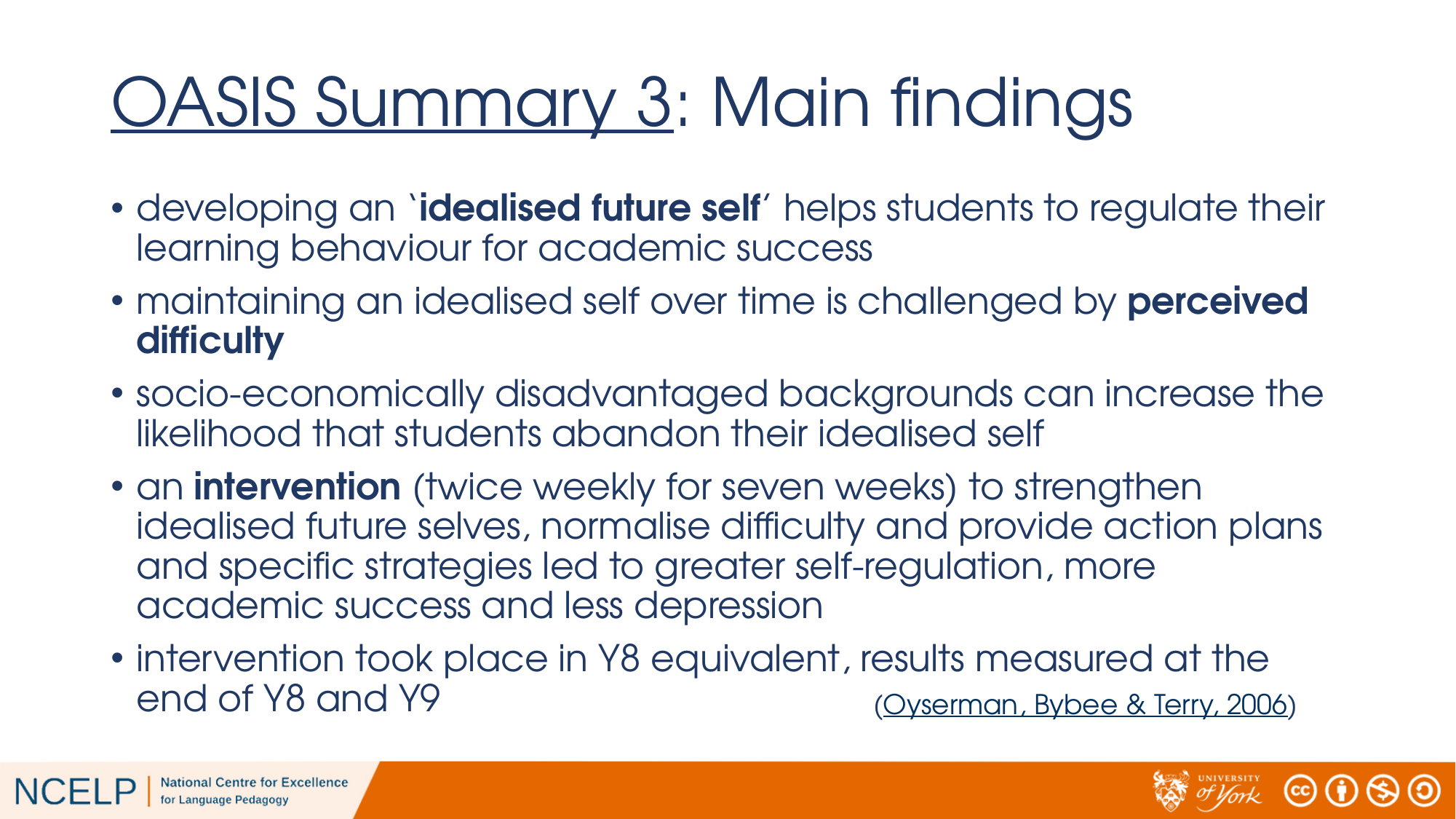

# OASIS Summary 3: Main findings
developing an ‘idealised future self’ helps students to regulate their learning behaviour for academic success
maintaining an idealised self over time is challenged by perceived difficulty
socio-economically disadvantaged backgrounds can increase the likelihood that students abandon their idealised self
an intervention (twice weekly for seven weeks) to strengthen idealised future selves, normalise difficulty and provide action plans and specific strategies led to greater self-regulation, more academic success and less depression
intervention took place in Y8 equivalent, results measured at the end of Y8 and Y9
(Oyserman, Bybee & Terry, 2006)